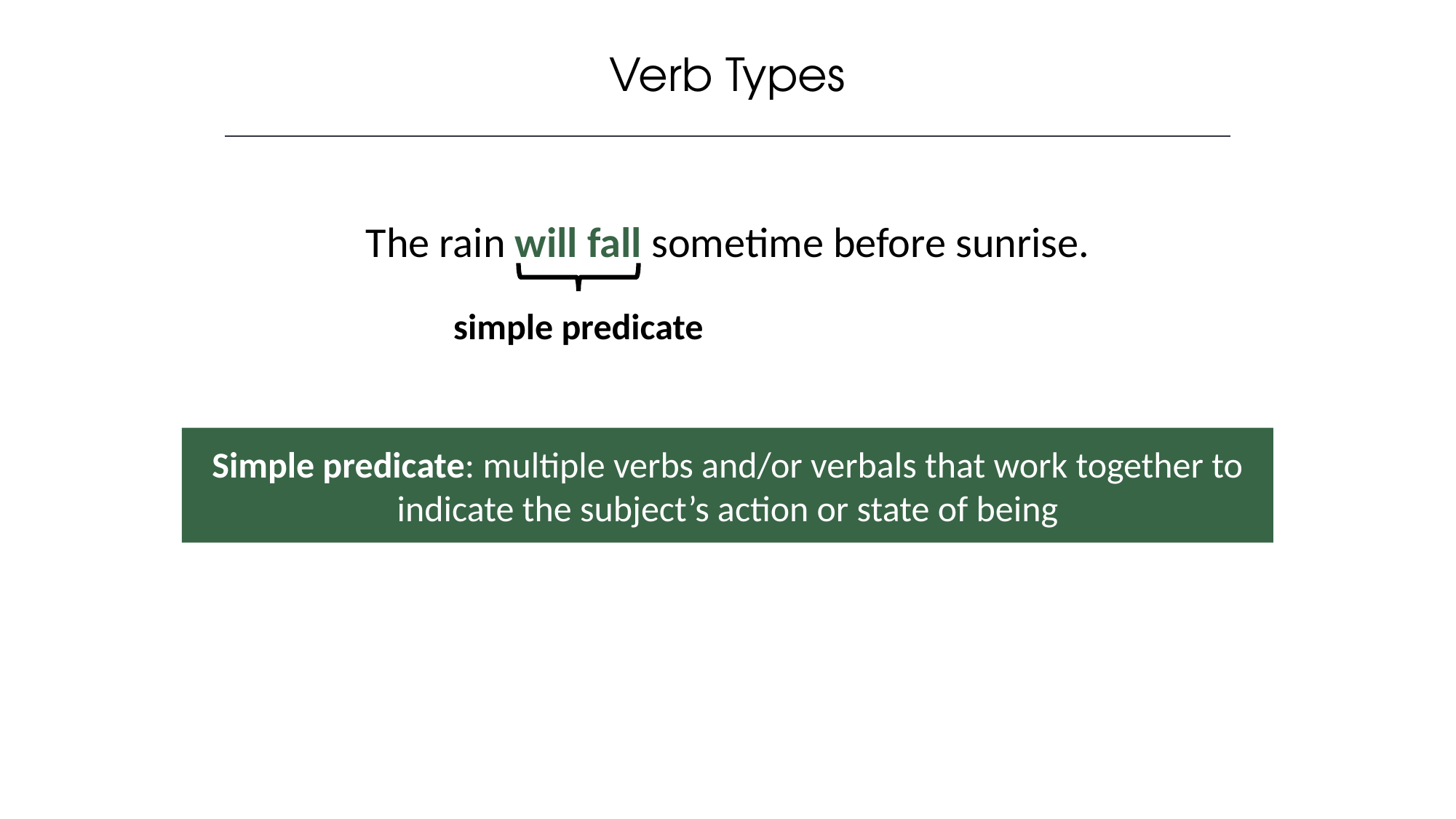

Verb Types
The rain will fall sometime before sunrise.

simple predicate
Simple predicate: multiple verbs and/or verbals that work together to indicate the subject’s action or state of being